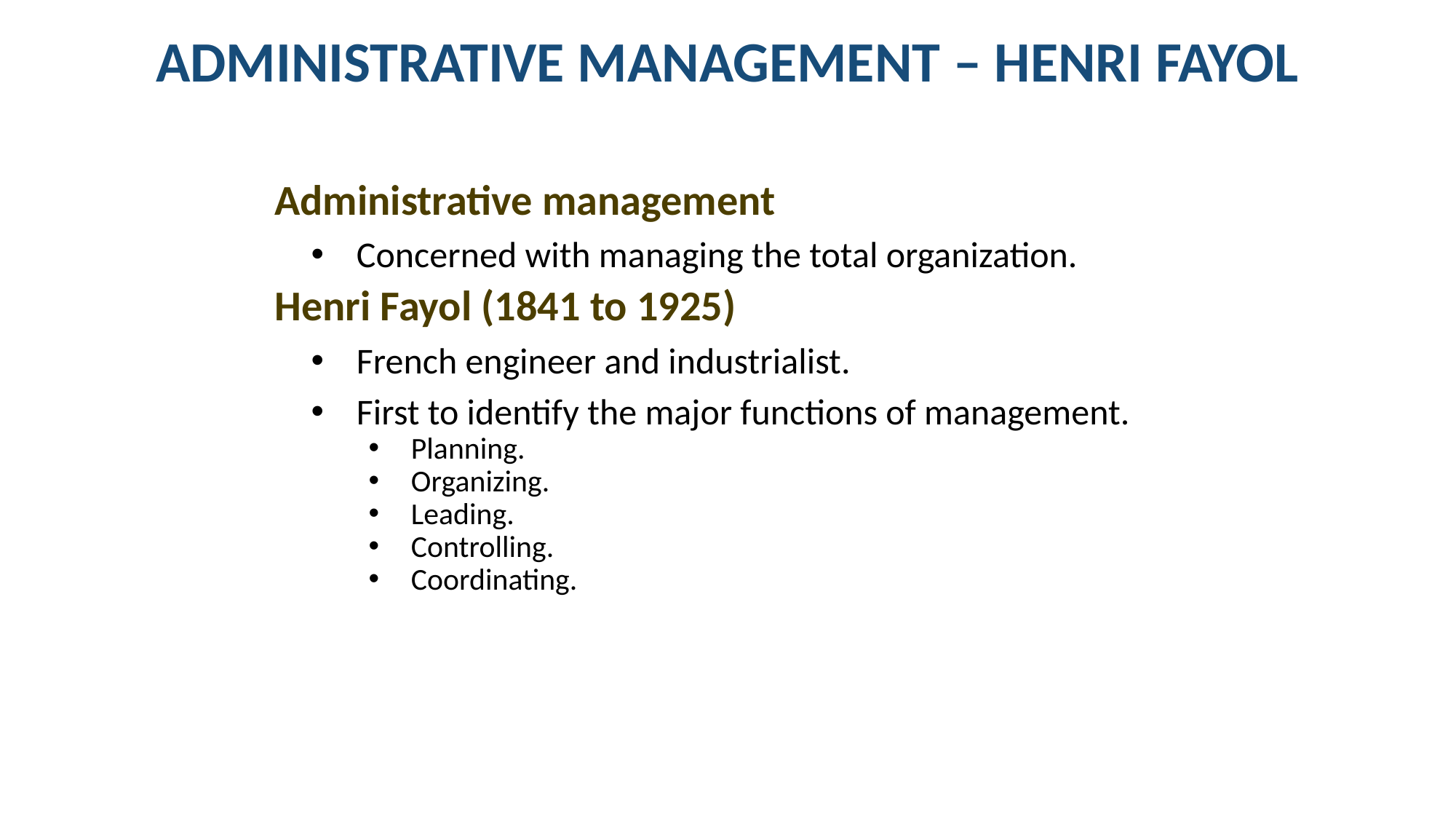

# ADMINISTRATIVE MANAGEMENT – HENRI FAYOL
Administrative management
Concerned with managing the total organization.
Henri Fayol (1841 to 1925)
French engineer and industrialist.
First to identify the major functions of management.
Planning.
Organizing.
Leading.
Controlling.
Coordinating.